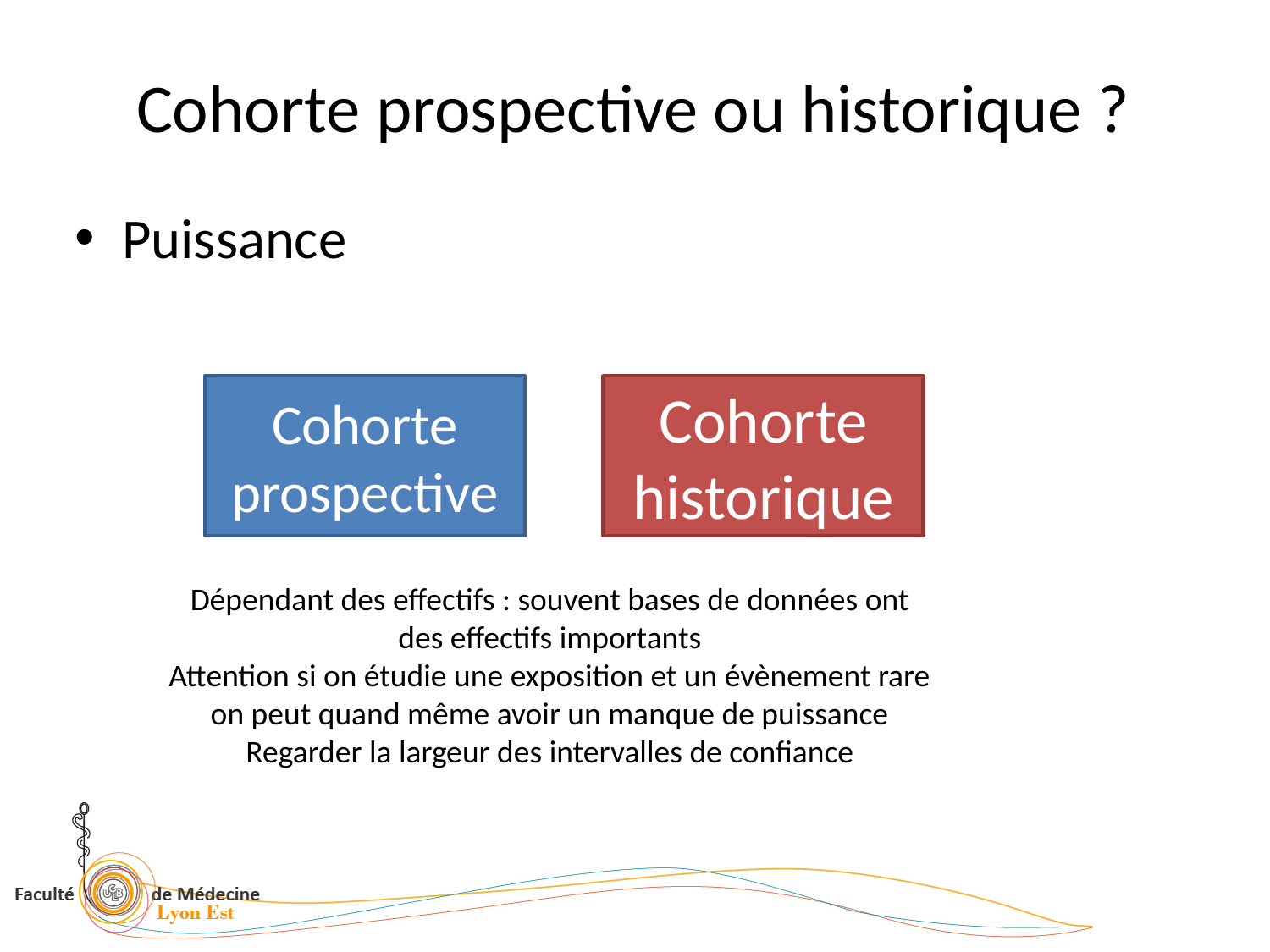

# Cohorte prospective ou historique ?
Puissance
Cohorte prospective
Cohorte historique
Dépendant des effectifs : souvent bases de données ont des effectifs importants
Attention si on étudie une exposition et un évènement rare on peut quand même avoir un manque de puissance
Regarder la largeur des intervalles de confiance